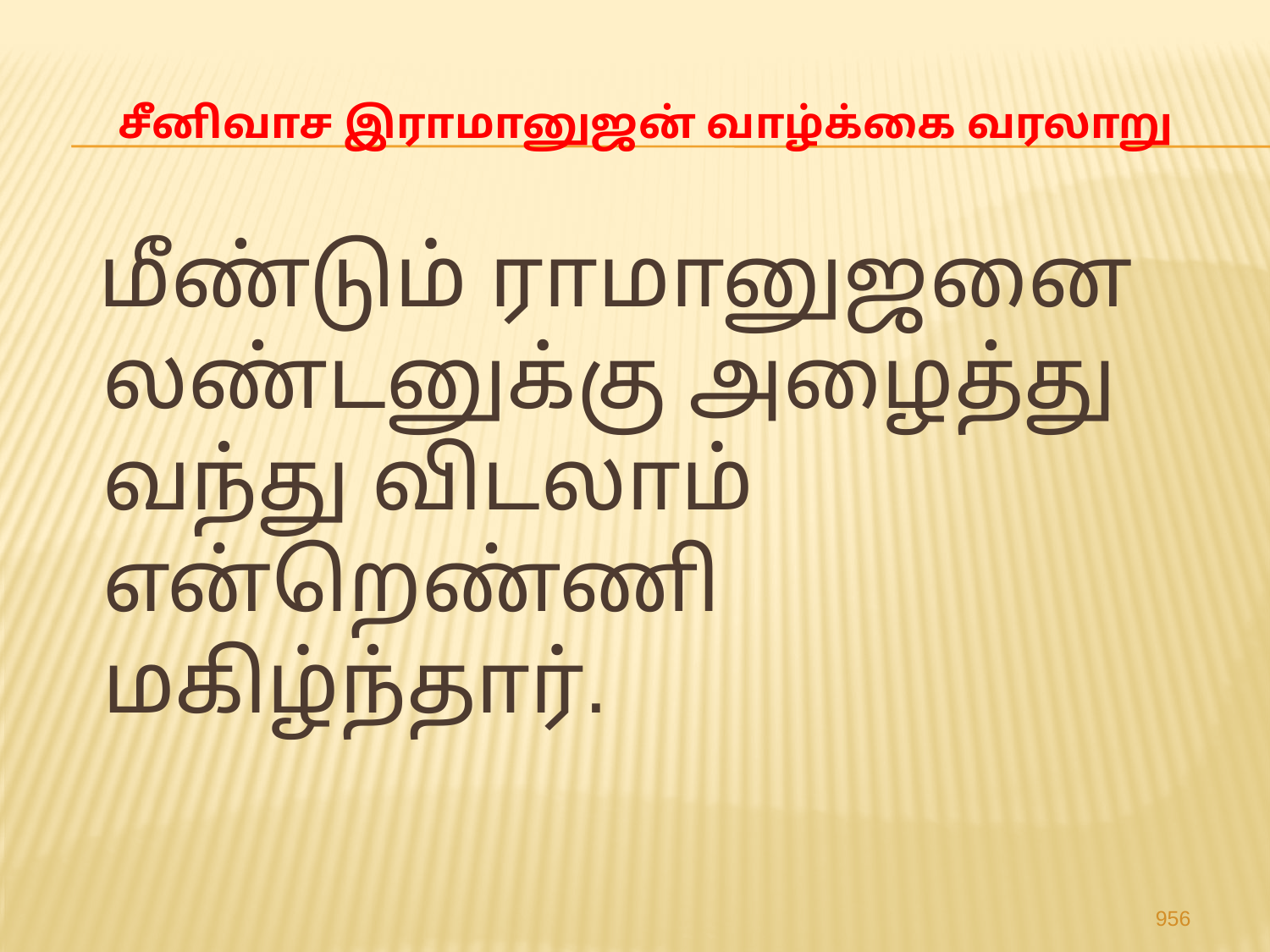

# சீனிவாச இராமானுஜன் வாழ்க்கை வரலாறு
   மீண்டும் ராமானுஜனை லண்டனுக்கு அழைத்து வந்து விடலாம் என்றெண்ணி மகிழ்ந்தார்.

956